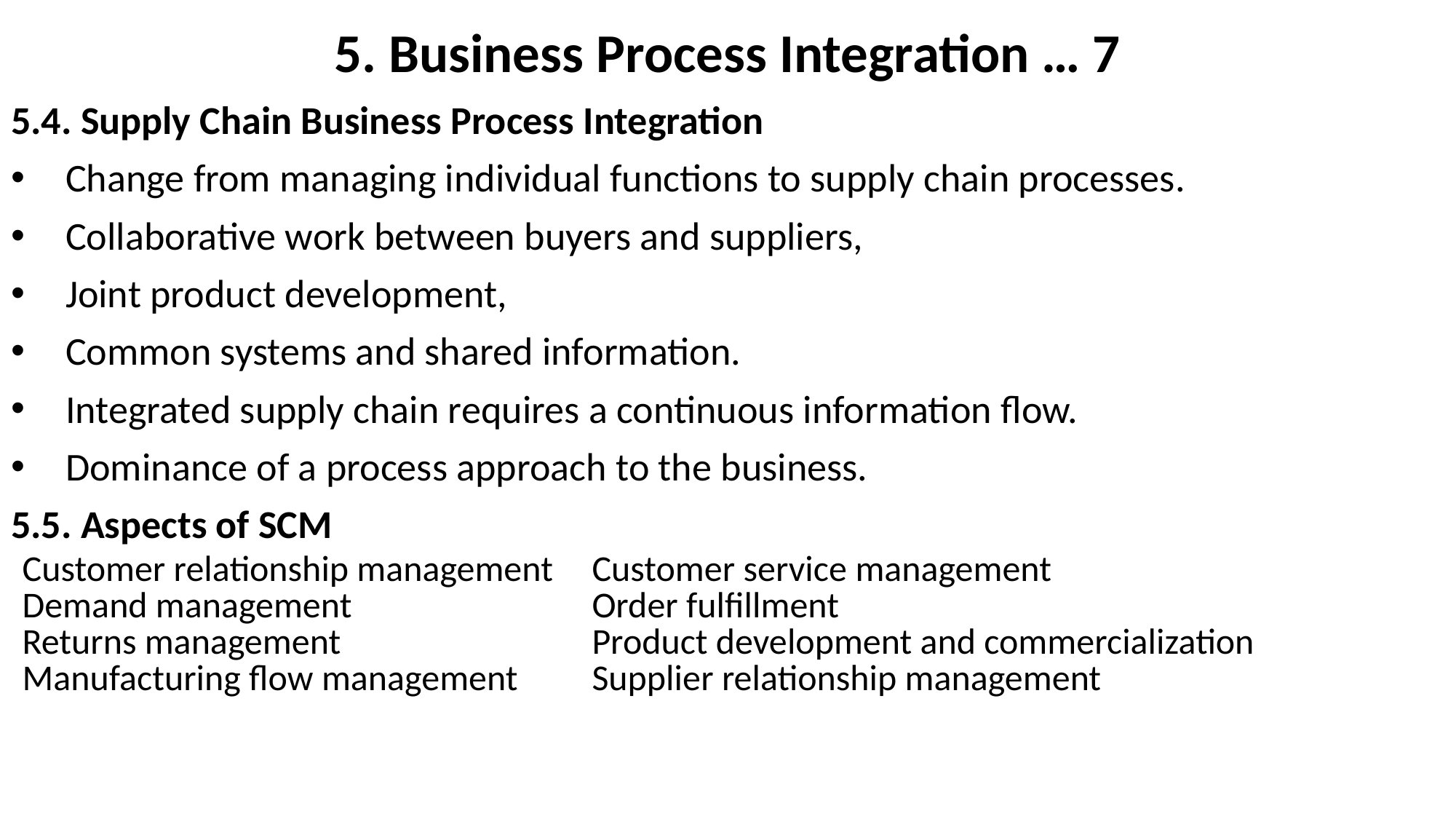

# 5. Business Process Integration … 7
5.4. Supply Chain Business Process Integration
Change from managing individual functions to supply chain processes.
Collaborative work between buyers and suppliers,
Joint product development,
Common systems and shared information.
Integrated supply chain requires a continuous information flow.
Dominance of a process approach to the business.
5.5. Aspects of SCM

| Customer relationship management Demand management Returns management Manufacturing flow management | Customer service management Order fulfillment Product development and commercialization Supplier relationship management |
| --- | --- |